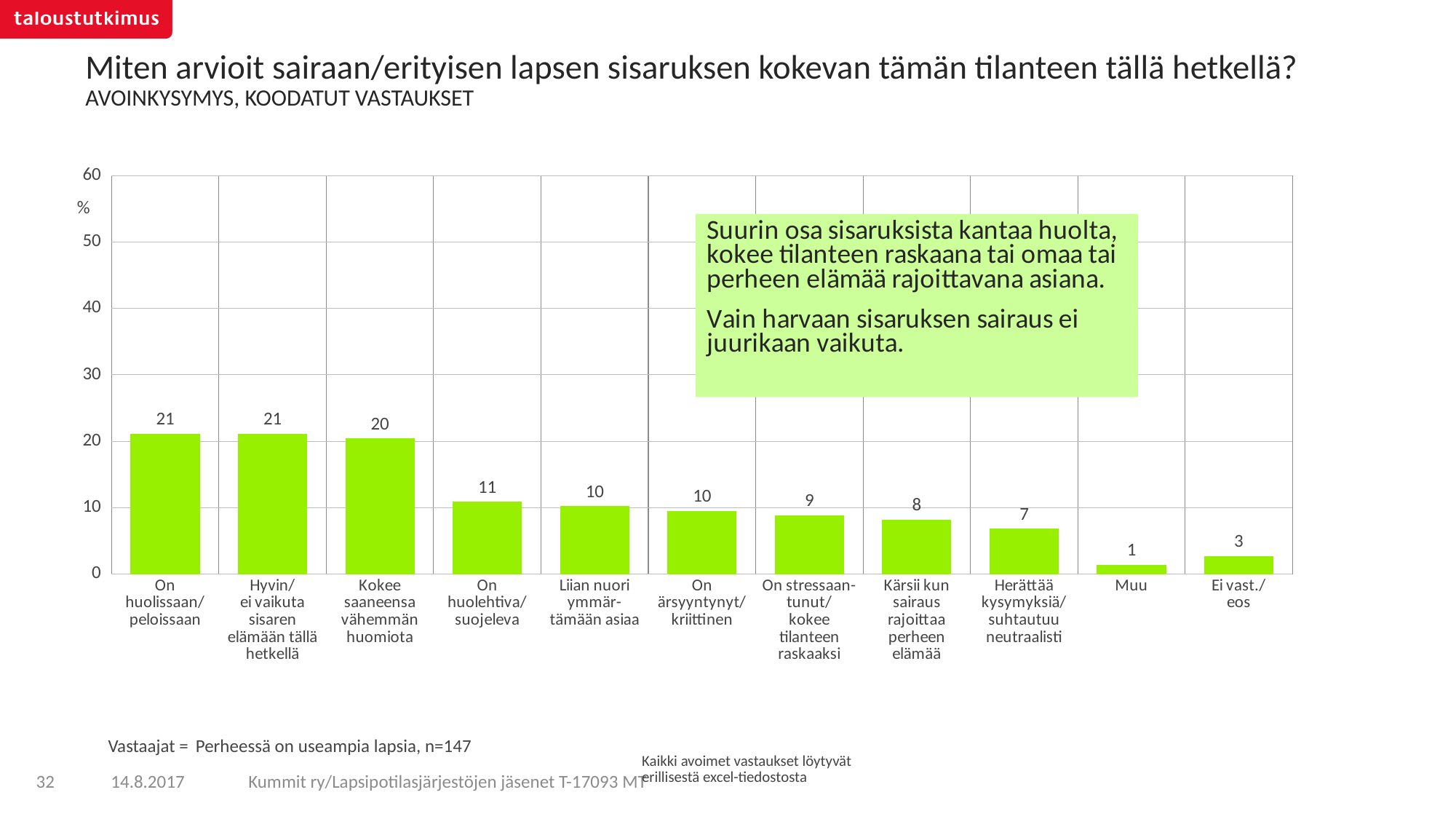

# Miten arvioit sairaan/erityisen lapsen sisaruksen kokevan tämän tilanteen tällä hetkellä? AVOINKYSYMYS, KOODATUT VASTAUKSET

### Chart

| Category | Kaikki |
|---|---|
| On huolissaan/
peloissaan | 21.08844 |
| Hyvin/
ei vaikuta sisaren elämään tällä hetkellä | 21.08844 |
| Kokee saaneensa vähemmän huomiota | 20.40816 |
| On huolehtiva/
suojeleva | 10.88435 |
| Liian nuori ymmär-
tämään asiaa | 10.20408 |
| On ärsyyntynyt/
kriittinen | 9.52381 |
| On stressaan-
tunut/
kokee tilanteen raskaaksi | 8.84354 |
| Kärsii kun sairaus rajoittaa perheen elämää | 8.16327 |
| Herättää kysymyksiä/
suhtautuu neutraalisti | 6.80272 |
| Muu | 1.36054 |
| Ei vast./
eos | 2.72109 |
Vastaajat =
Perheessä on useampia lapsia, n=147
Kaikki avoimet vastaukset löytyvät erillisestä excel-tiedostosta
32
Kummit ry/Lapsipotilasjärjestöjen jäsenet T-17093 MT
14.8.2017